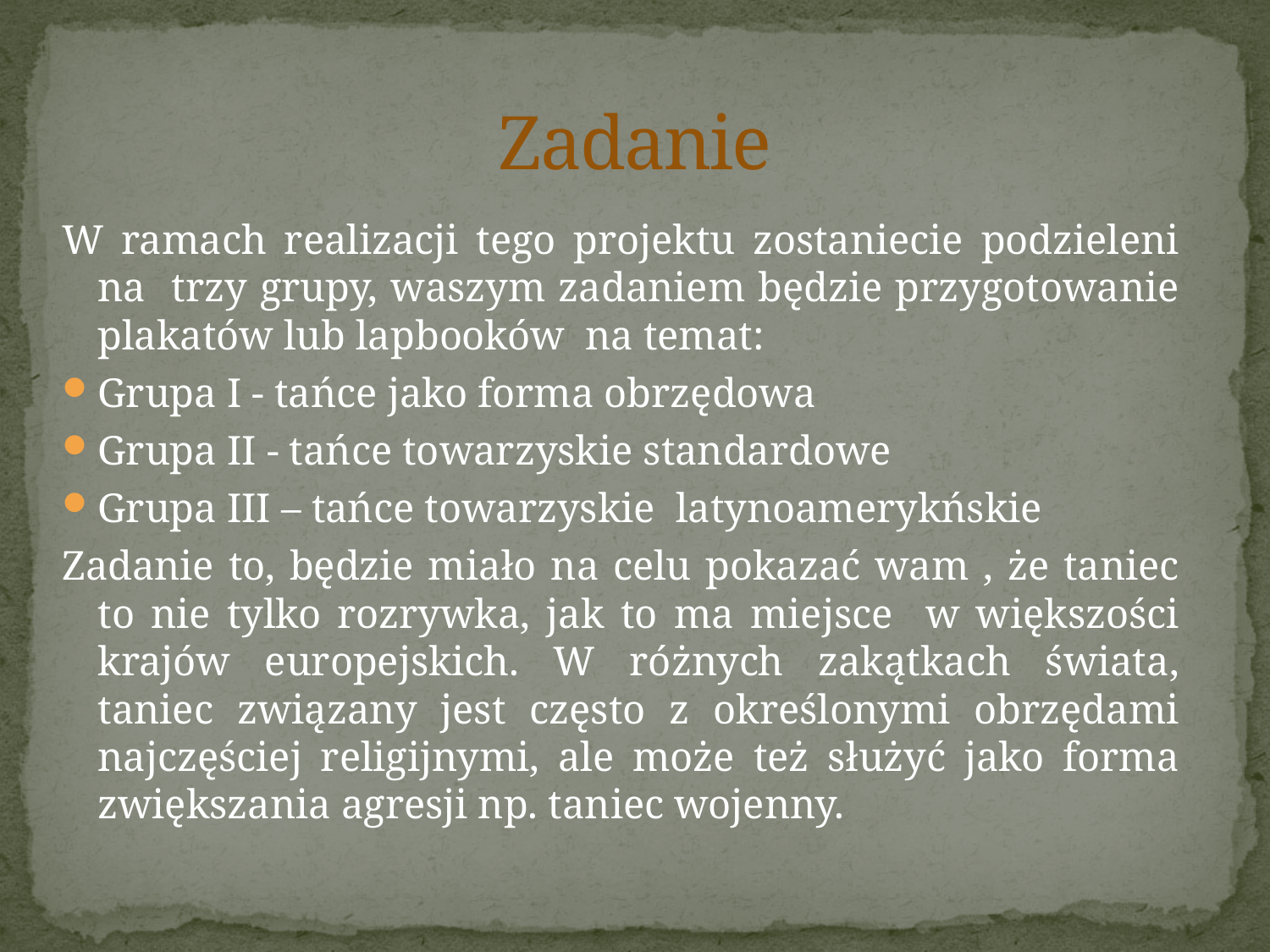

# Zadanie
W ramach realizacji tego projektu zostaniecie podzieleni na  trzy grupy, waszym zadaniem będzie przygotowanie plakatów lub lapbooków  na temat:
Grupa I - tańce jako forma obrzędowa
Grupa II - tańce towarzyskie standardowe
Grupa III – tańce towarzyskie  latynoamerykńskie
Zadanie to, będzie miało na celu pokazać wam , że taniec to nie tylko rozrywka, jak to ma miejsce  w większości krajów europejskich. W różnych zakątkach świata, taniec związany jest często z określonymi obrzędami najczęściej religijnymi, ale może też służyć jako forma zwiększania agresji np. taniec wojenny.